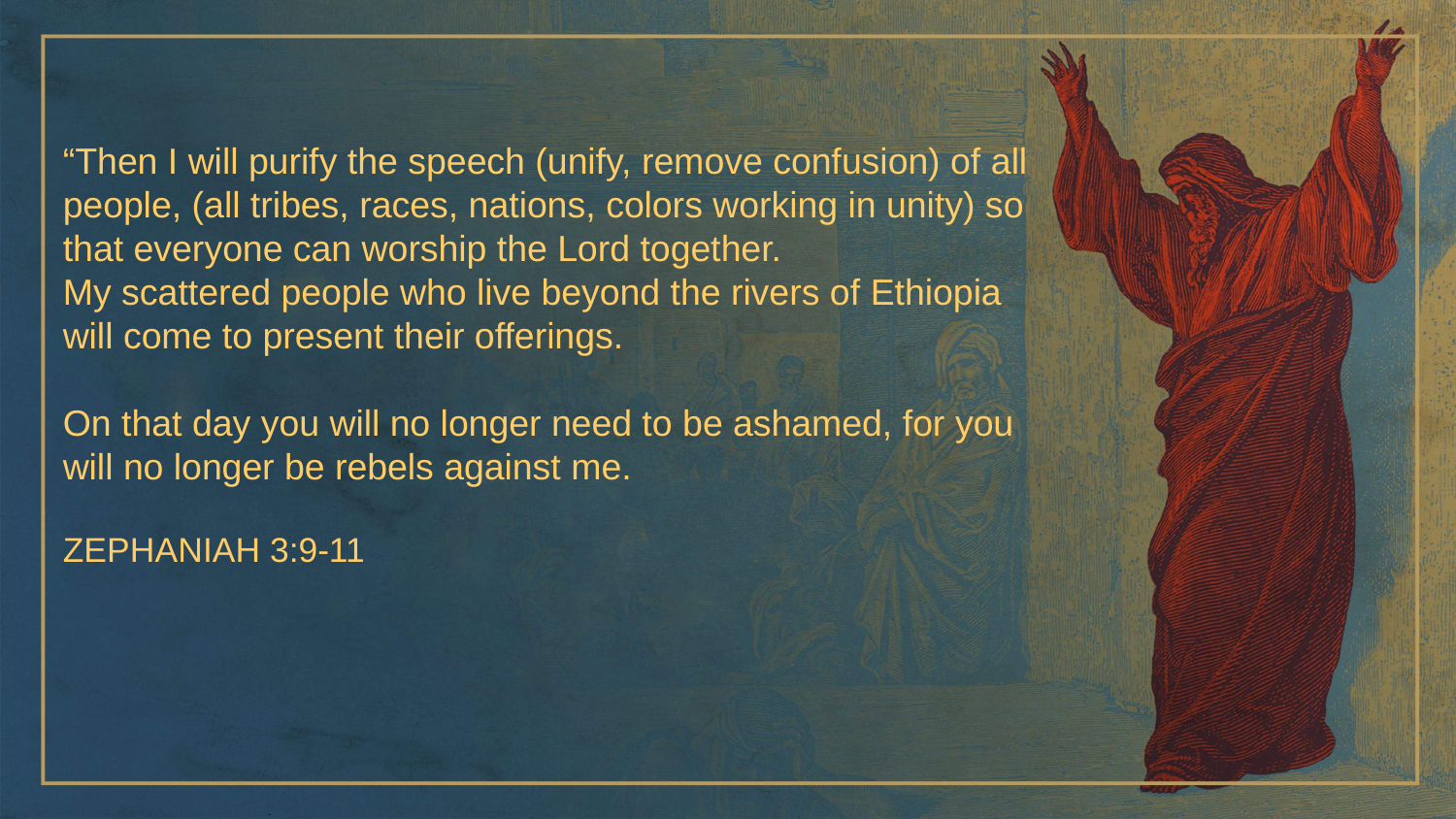

“Then I will purify the speech (unify, remove confusion) of all people, (all tribes, races, nations, colors working in unity) so that everyone can worship the Lord together.
My scattered people who live beyond the rivers of Ethiopia will come to present their offerings.

On that day you will no longer need to be ashamed, for you will no longer be rebels against me.

ZEPHANIAH 3:9-11